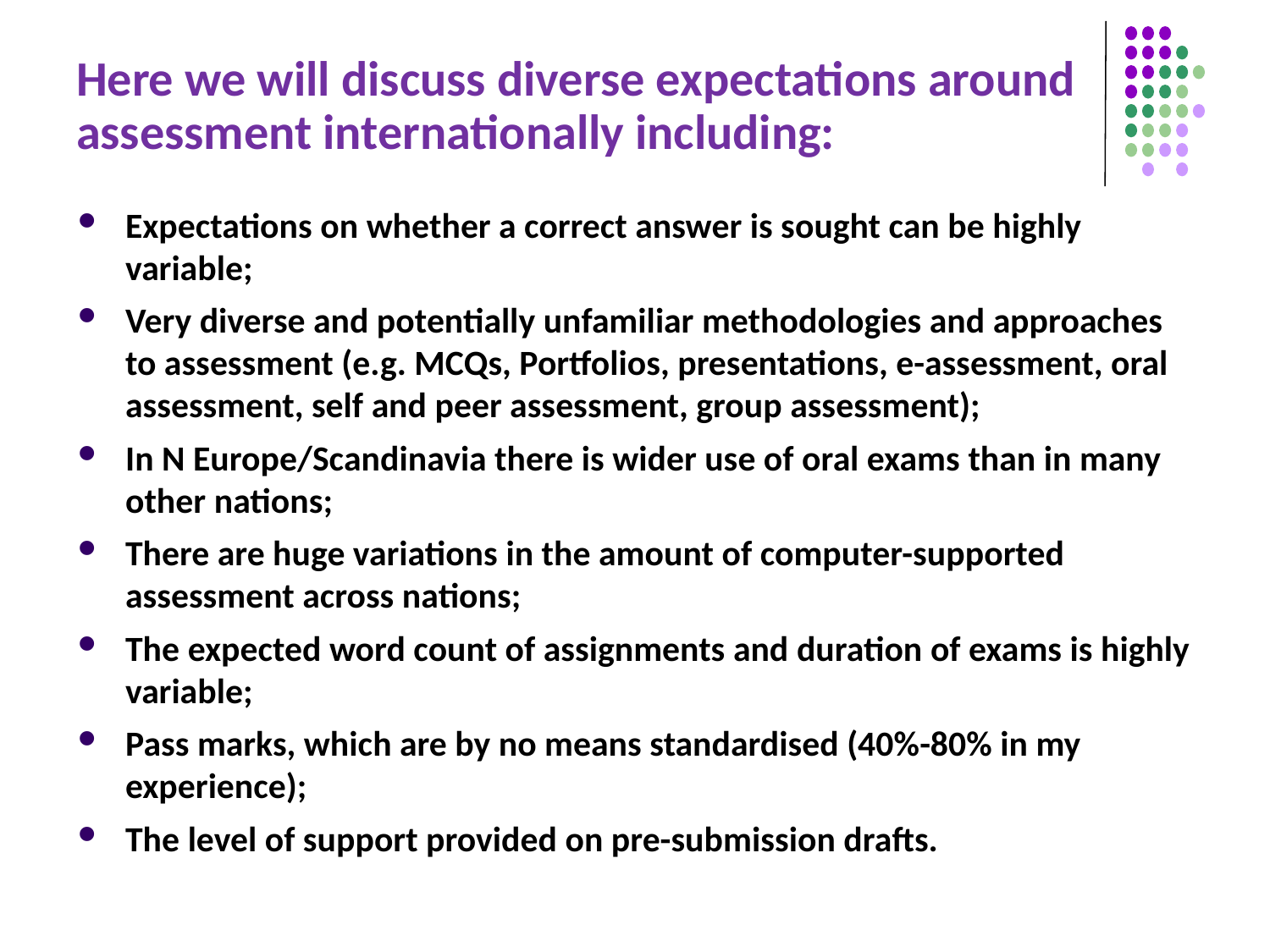

# Here we will discuss diverse expectations around assessment internationally including:
Expectations on whether a correct answer is sought can be highly variable;
Very diverse and potentially unfamiliar methodologies and approaches to assessment (e.g. MCQs, Portfolios, presentations, e-assessment, oral assessment, self and peer assessment, group assessment);
In N Europe/Scandinavia there is wider use of oral exams than in many other nations;
There are huge variations in the amount of computer-supported assessment across nations;
The expected word count of assignments and duration of exams is highly variable;
Pass marks, which are by no means standardised (40%-80% in my experience);
The level of support provided on pre-submission drafts.